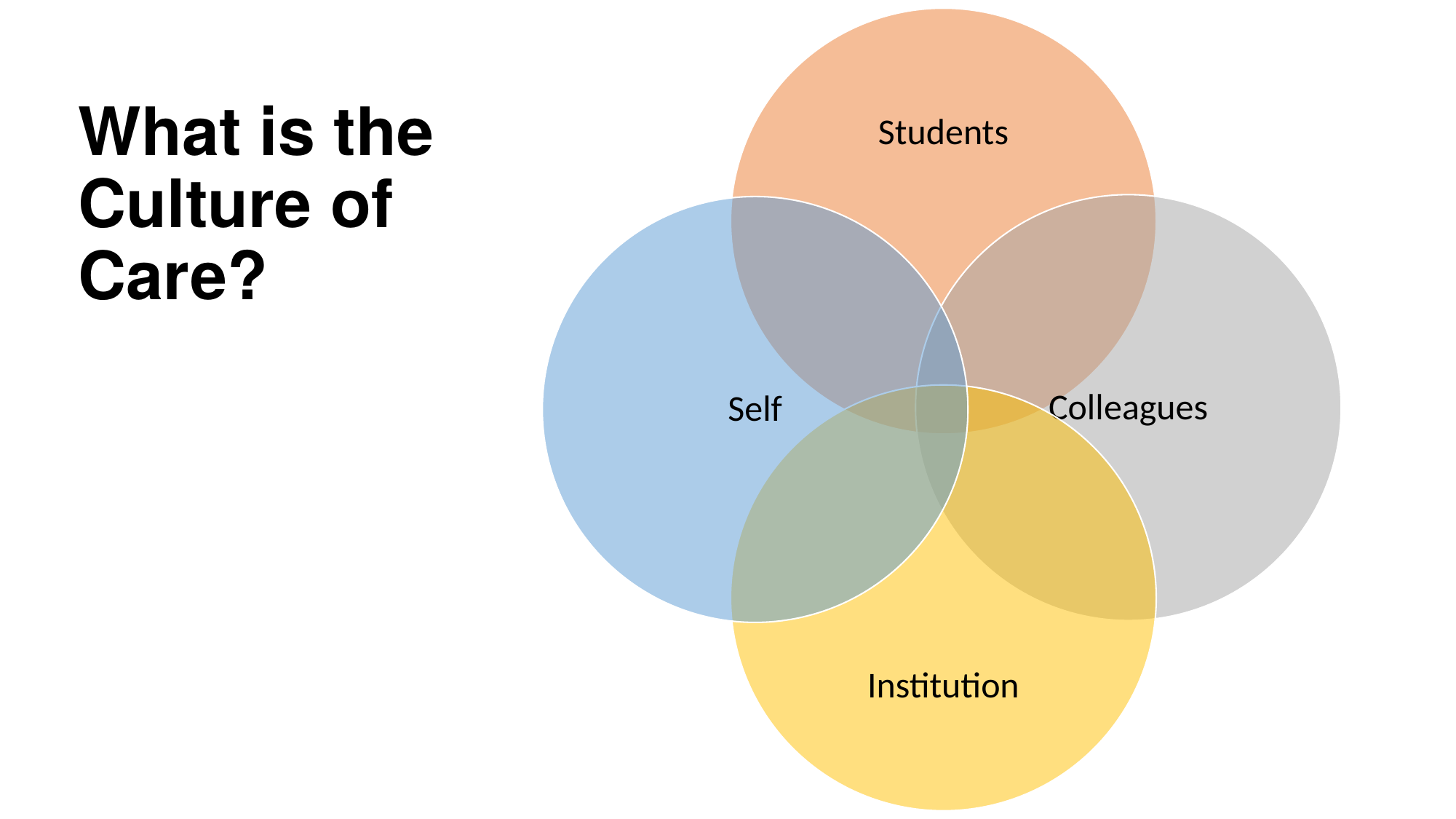

Students
Colleagues
Institution
Self
# What is the Culture of Care?